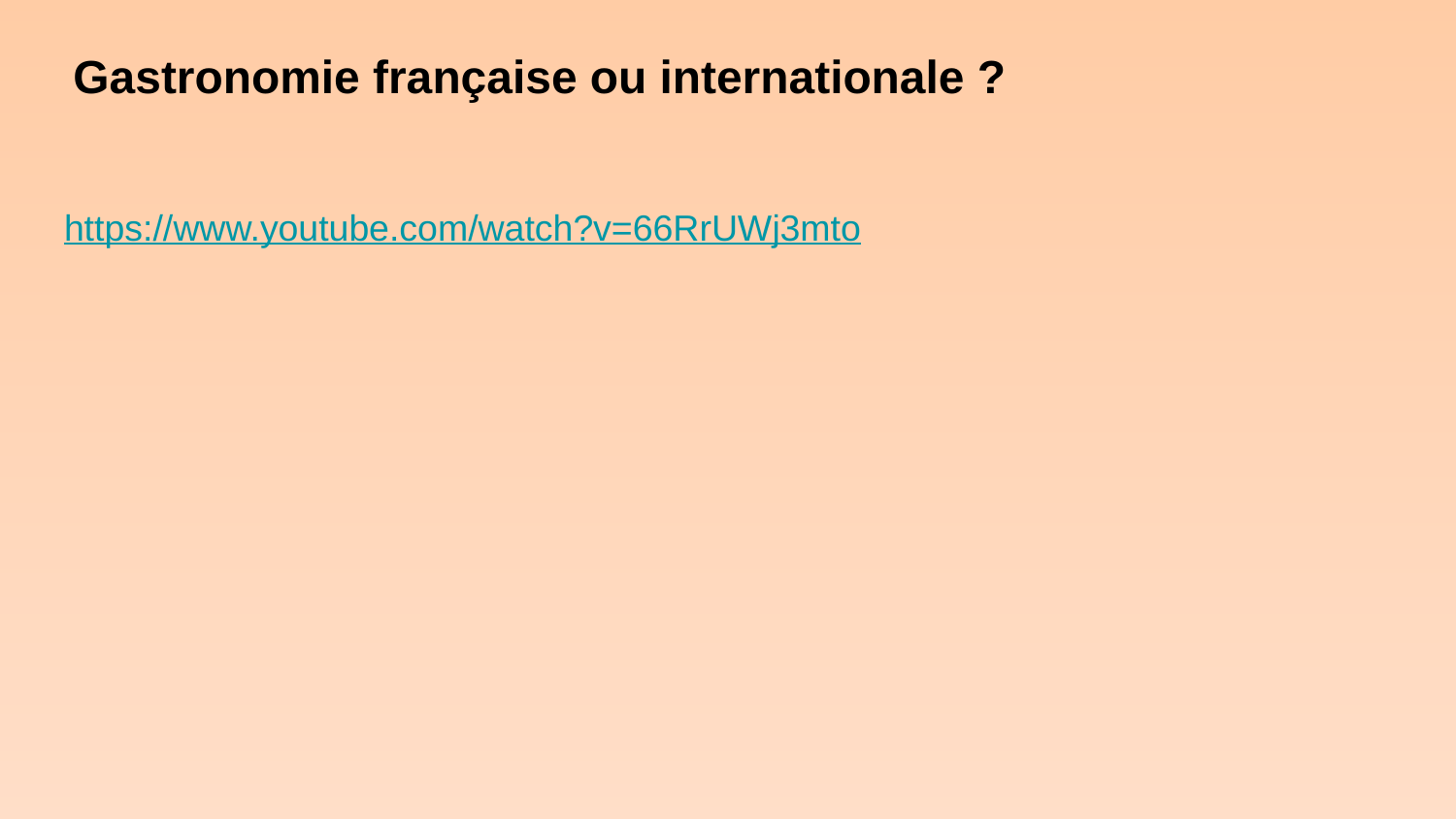

# Gastronomie française ou internationale ?

https://www.youtube.com/watch?v=66RrUWj3mto